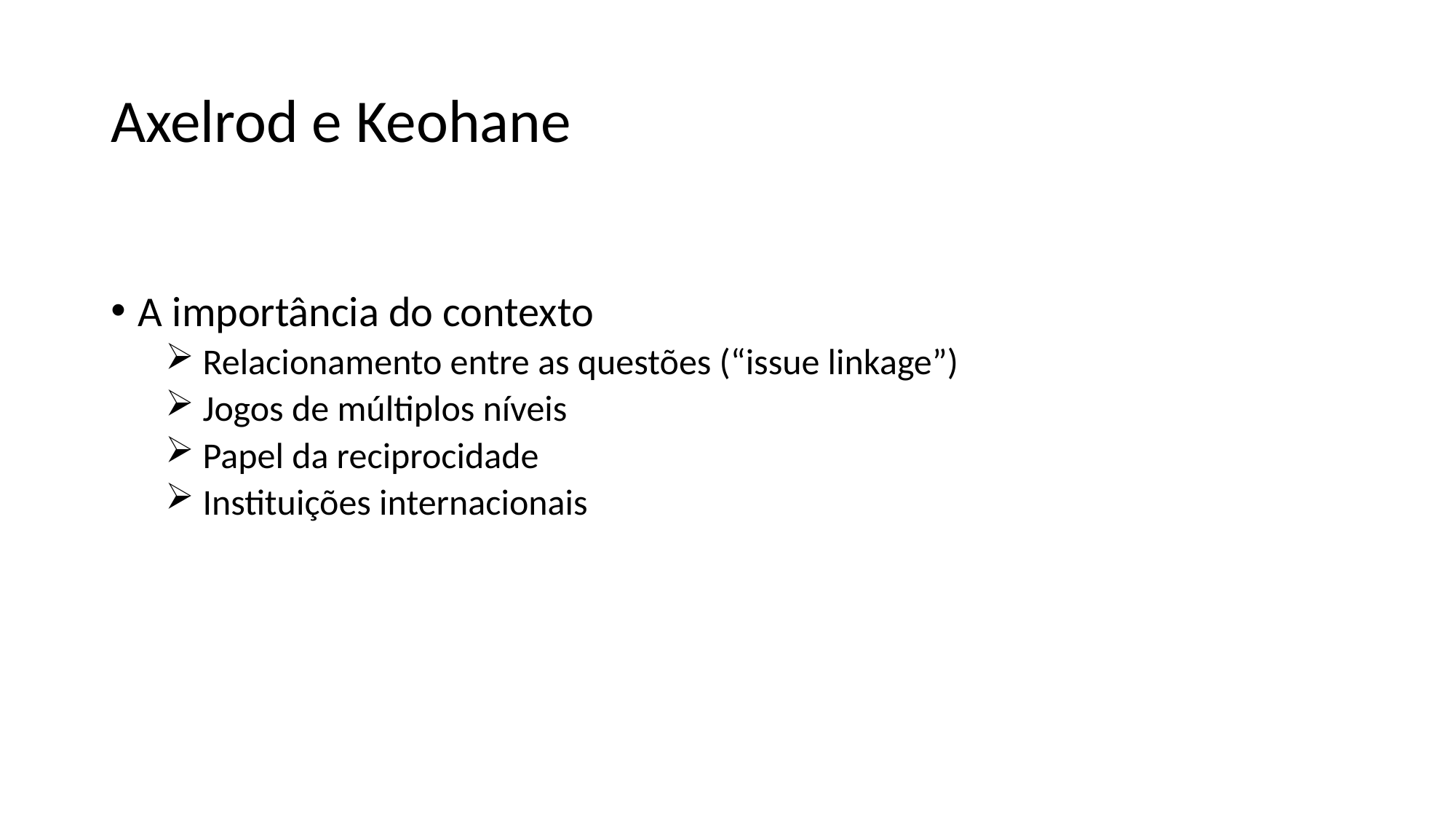

# Axelrod e Keohane

A importância do contexto
 Relacionamento entre as questões (“issue linkage”)
 Jogos de múltiplos níveis
 Papel da reciprocidade
 Instituições internacionais